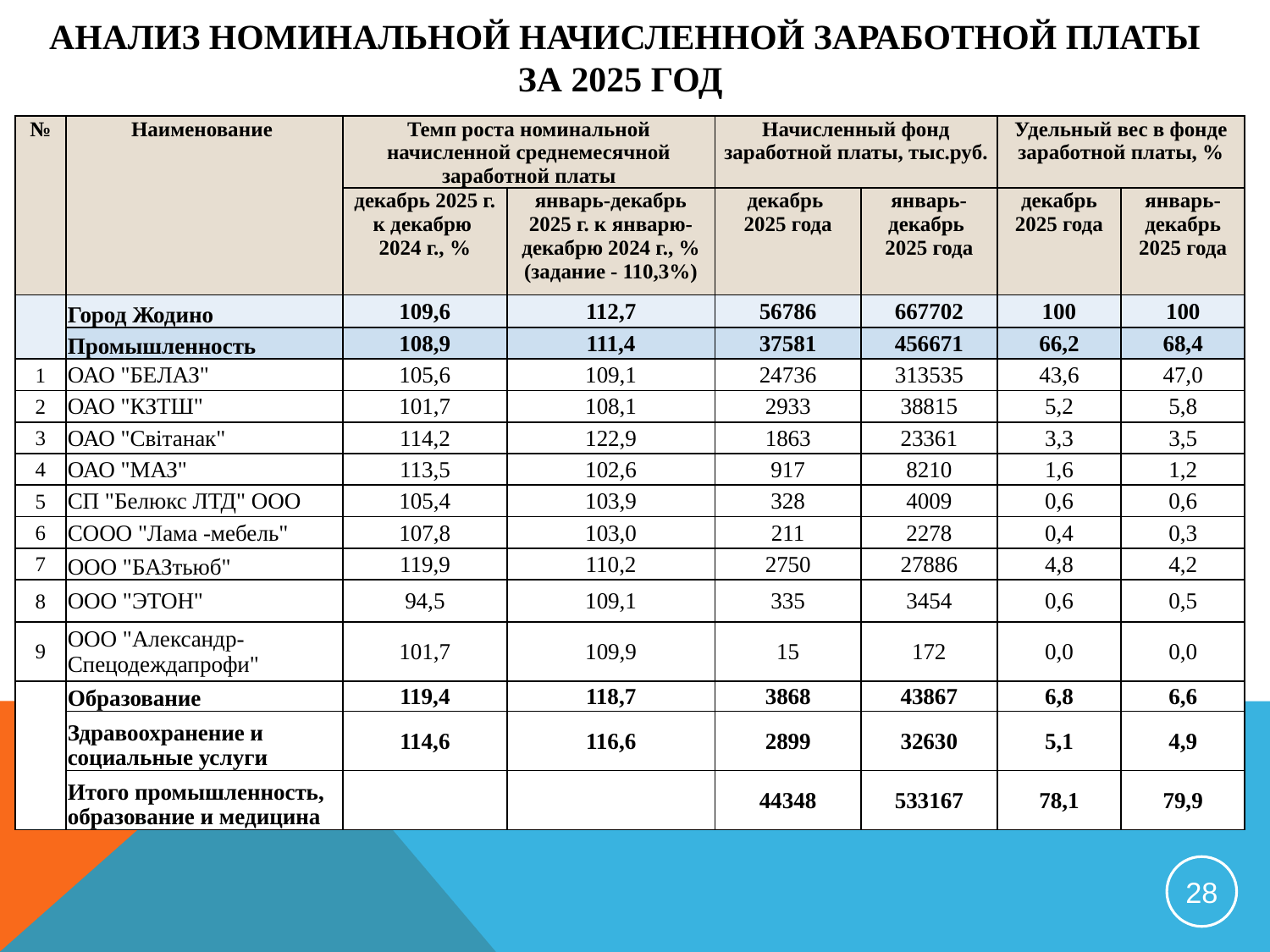

# АНАЛИЗ НОМИНАЛЬНОЙ НАЧИСЛЕННОЙ ЗАРАБОТНОЙ ПЛАТЫ ЗА 2025 ГОД
| № | Наименование | Темп роста номинальной начисленной среднемесячной заработной платы |  | Начисленный фонд заработной платы, тыс.руб. |  | Удельный вес в фонде заработной платы, % |  |
| --- | --- | --- | --- | --- | --- | --- | --- |
|  |  | декабрь 2025 г. к декабрю 2024 г., % | январь-декабрь 2025 г. к январю-декабрю 2024 г., % (задание - 110,3%) | декабрь 2025 года | январь-декабрь 2025 года | декабрь 2025 года | январь-декабрь 2025 года |
|  | Город Жодино | 109,6 | 112,7 | 56786 | 667702 | 100 | 100 |
|  | Промышленность | 108,9 | 111,4 | 37581 | 456671 | 66,2 | 68,4 |
| 1 | ОАО "БЕЛАЗ" | 105,6 | 109,1 | 24736 | 313535 | 43,6 | 47,0 |
| 2 | ОАО "КЗТШ" | 101,7 | 108,1 | 2933 | 38815 | 5,2 | 5,8 |
| 3 | ОАО "Свiтанак" | 114,2 | 122,9 | 1863 | 23361 | 3,3 | 3,5 |
| 4 | ОАО "МАЗ" | 113,5 | 102,6 | 917 | 8210 | 1,6 | 1,2 |
| 5 | СП "Белюкс ЛТД" ООО | 105,4 | 103,9 | 328 | 4009 | 0,6 | 0,6 |
| 6 | СООО "Лама -мебель" | 107,8 | 103,0 | 211 | 2278 | 0,4 | 0,3 |
| 7 | ООО "БАЗтьюб" | 119,9 | 110,2 | 2750 | 27886 | 4,8 | 4,2 |
| 8 | ООО "ЭТОН" | 94,5 | 109,1 | 335 | 3454 | 0,6 | 0,5 |
| 9 | ООО "Александр-Спецодеждапрофи" | 101,7 | 109,9 | 15 | 172 | 0,0 | 0,0 |
|  | Образование | 119,4 | 118,7 | 3868 | 43867 | 6,8 | 6,6 |
|  | Здравоохранение и социальные услуги | 114,6 | 116,6 | 2899 | 32630 | 5,1 | 4,9 |
|  | Итого промышленность, образование и медицина |  |  | 44348 | 533167 | 78,1 | 79,9 |
28